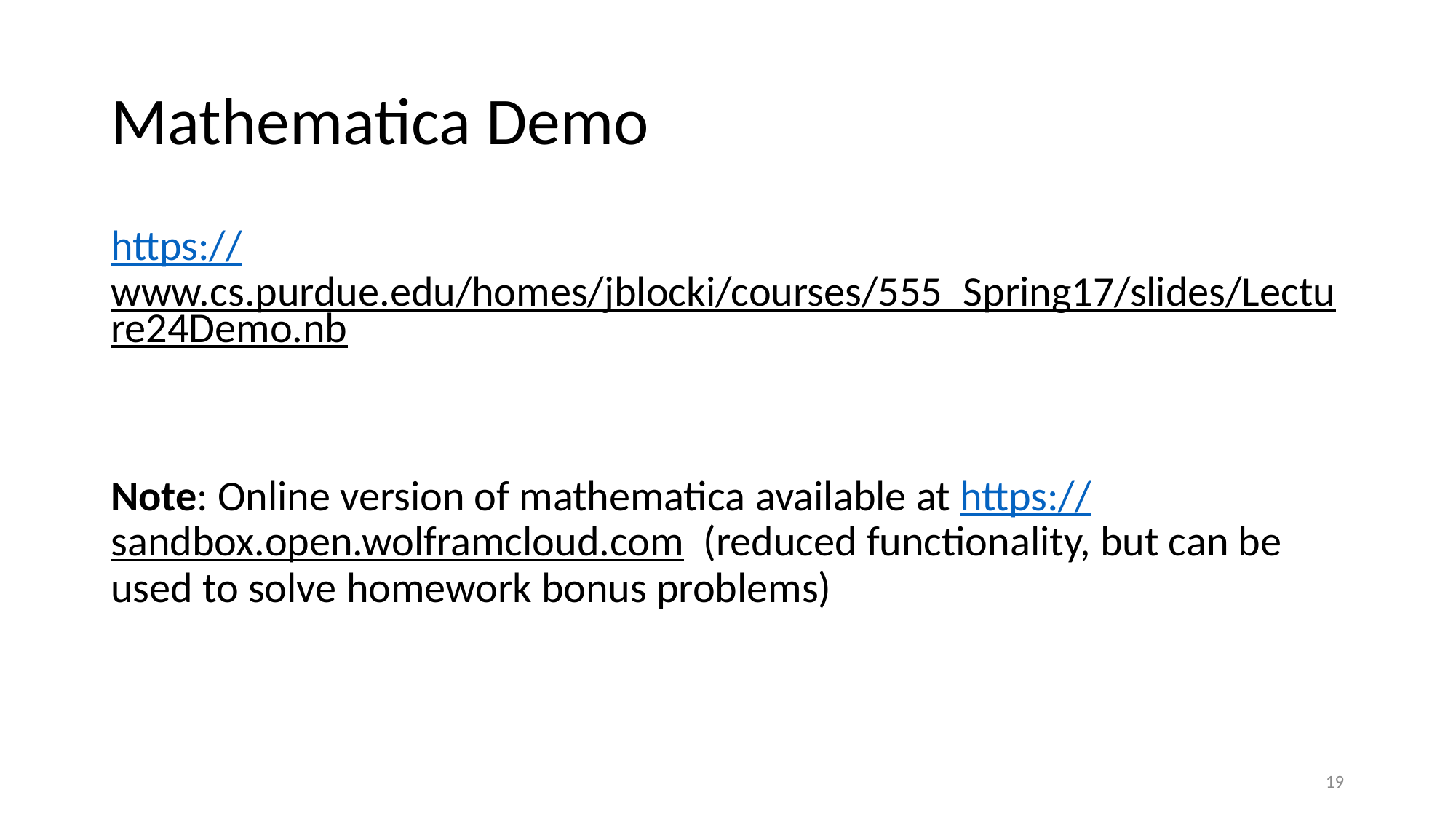

# Mathematica Demo
https://www.cs.purdue.edu/homes/jblocki/courses/555_Spring17/slides/Lecture24Demo.nb

Note: Online version of mathematica available at https://sandbox.open.wolframcloud.com  (reduced functionality, but can be used to solve homework bonus problems)

19